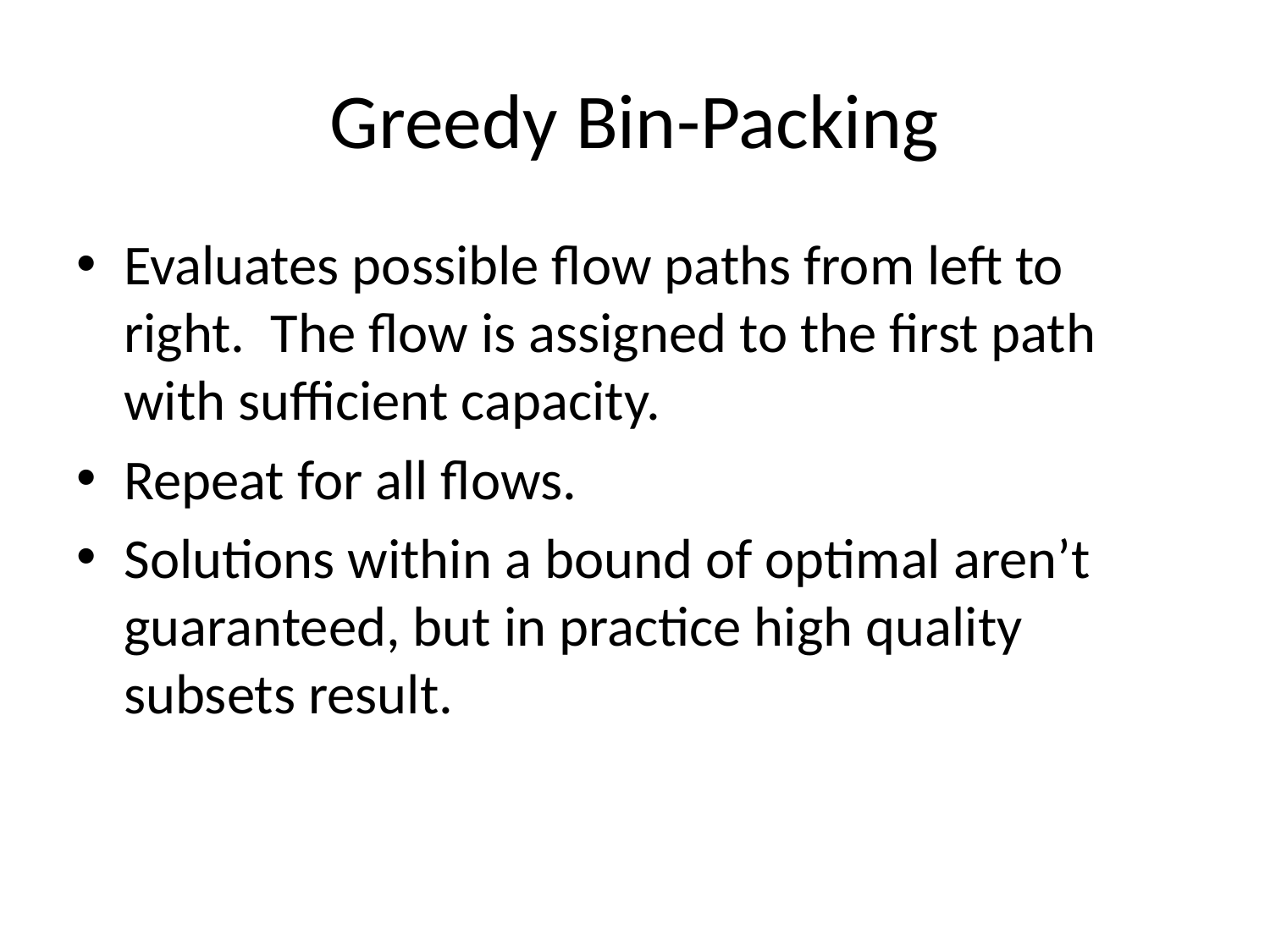

# Greedy Bin-Packing
Evaluates possible flow paths from left to right.  The flow is assigned to the first path with sufficient capacity.
Repeat for all flows.
Solutions within a bound of optimal aren’t guaranteed, but in practice high quality subsets result.